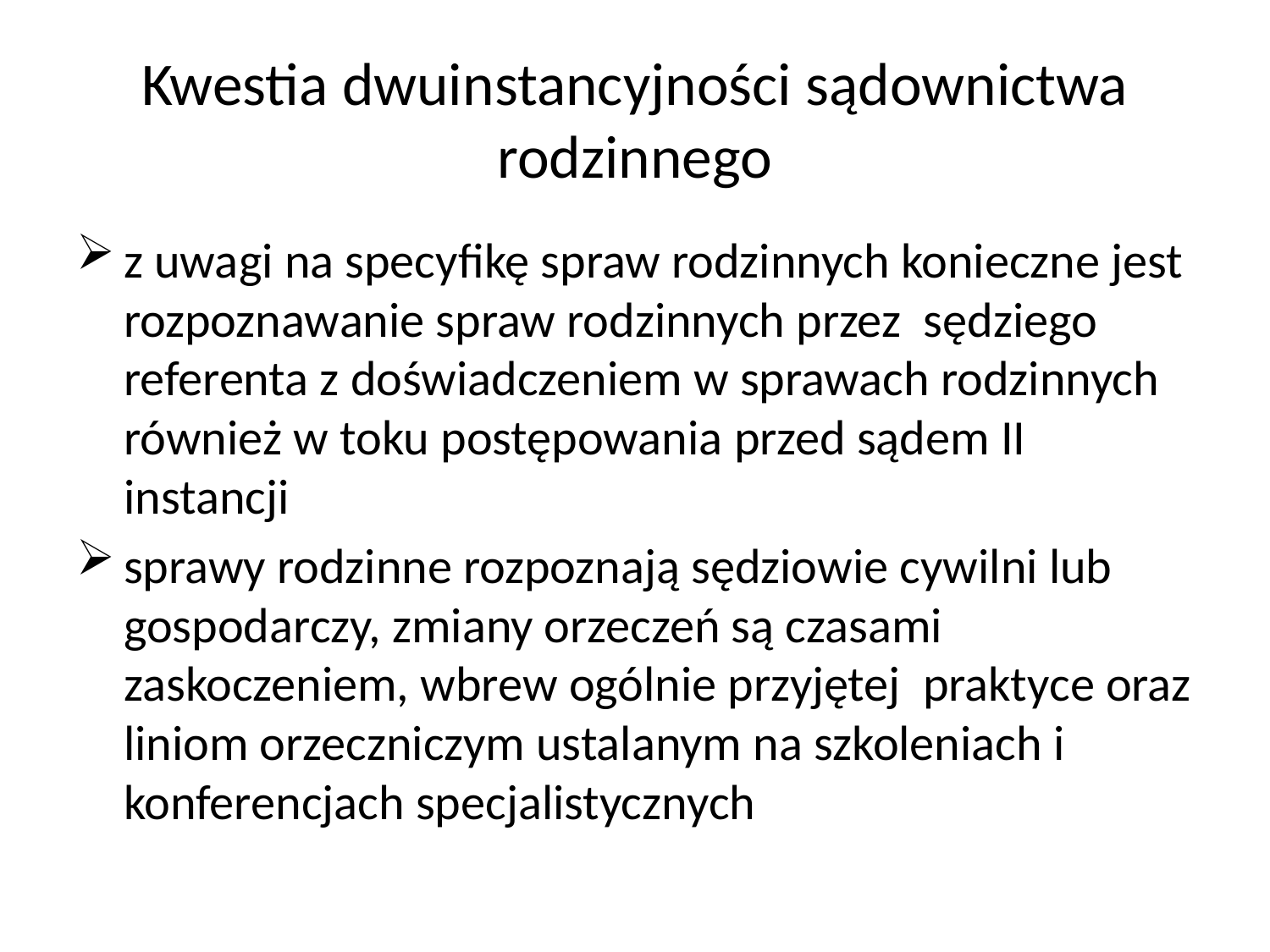

# Kwestia dwuinstancyjności sądownictwa rodzinnego
z uwagi na specyfikę spraw rodzinnych konieczne jest rozpoznawanie spraw rodzinnych przez  sędziego referenta z doświadczeniem w sprawach rodzinnych   również w toku postępowania przed sądem II instancji
sprawy rodzinne rozpoznają sędziowie cywilni lub gospodarczy, zmiany orzeczeń są czasami  zaskoczeniem, wbrew ogólnie przyjętej  praktyce oraz liniom orzeczniczym ustalanym na szkoleniach i konferencjach specjalistycznych